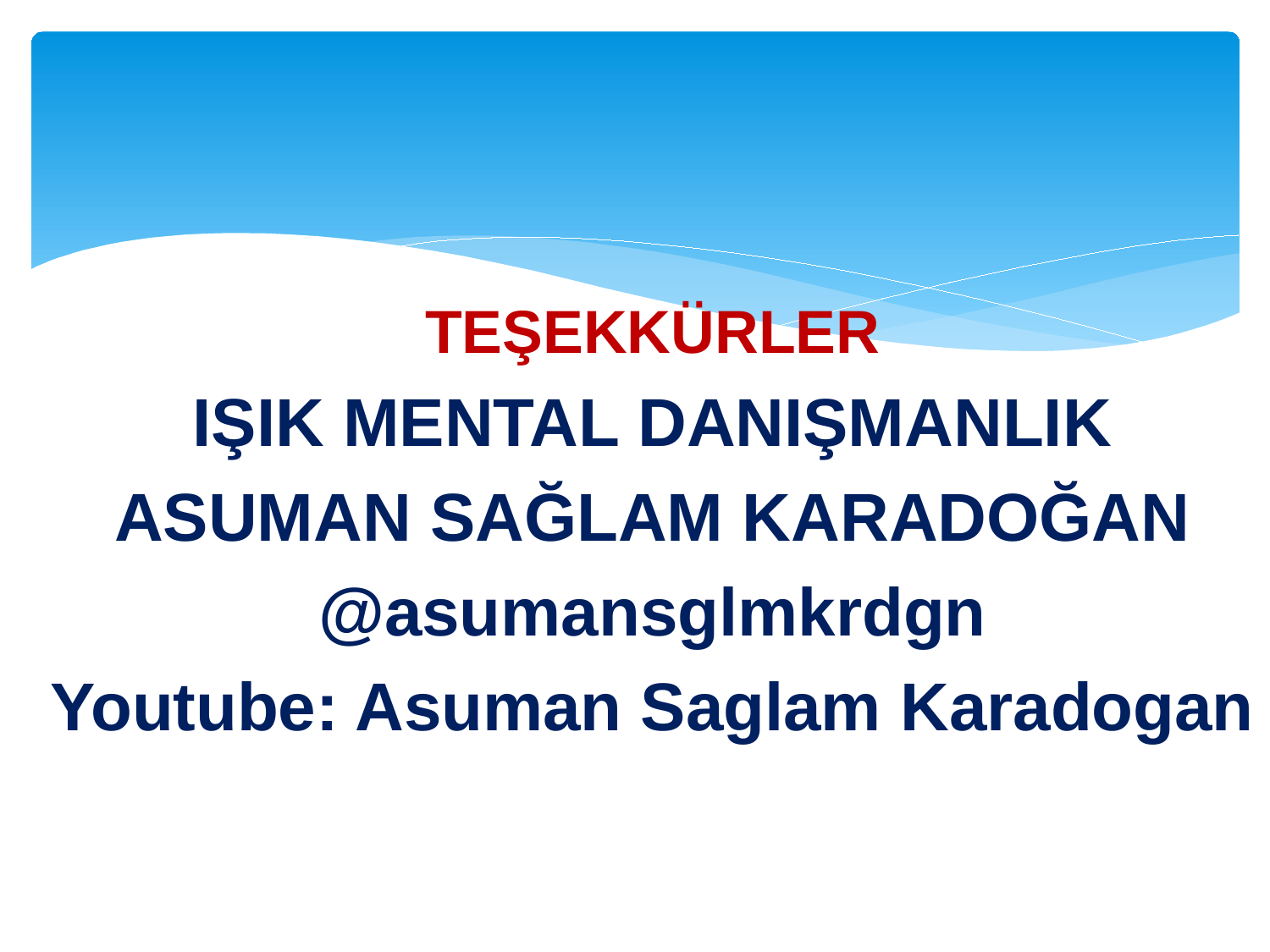

#
TEŞEKKÜRLER
IŞIK MENTAL DANIŞMANLIK
ASUMAN SAĞLAM KARADOĞAN
@asumansglmkrdgn
Youtube: Asuman Saglam Karadogan